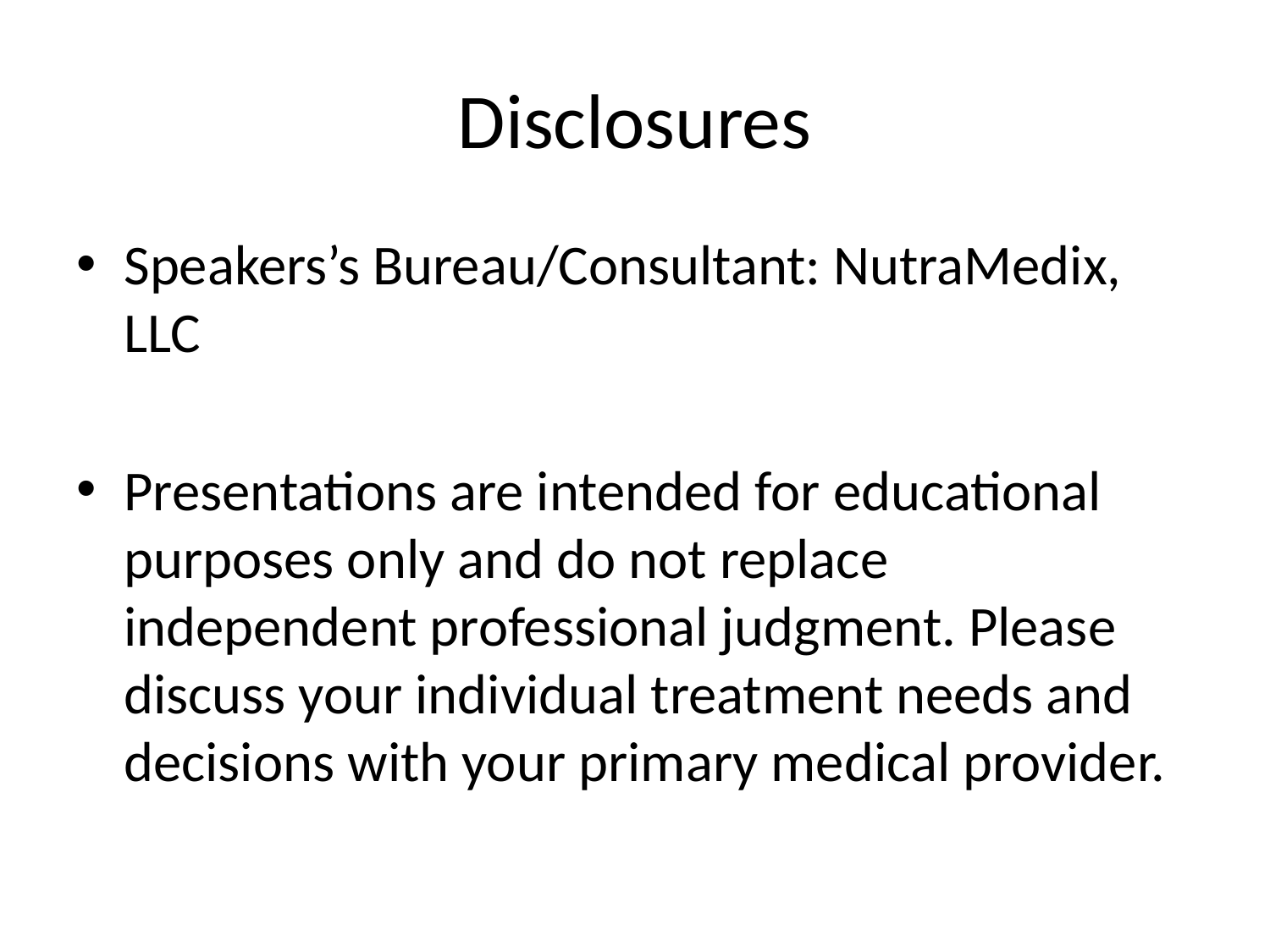

# Disclosures
Speakers’s Bureau/Consultant: NutraMedix, LLC

Presentations are intended for educational purposes only and do not replace independent professional judgment. Please discuss your individual treatment needs and decisions with your primary medical provider.